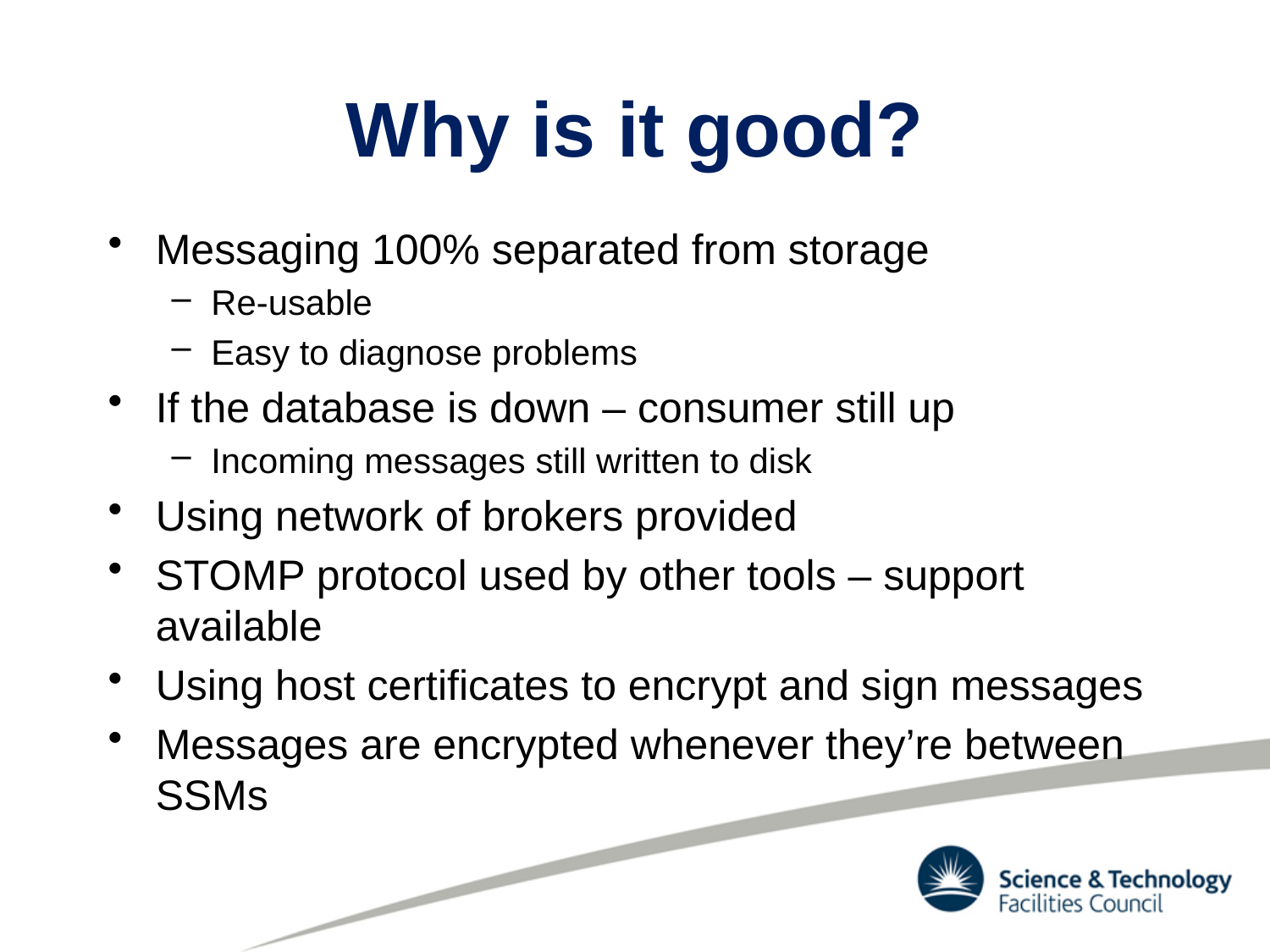

# Why is it good?
Messaging 100% separated from storage
Re-usable
Easy to diagnose problems
If the database is down – consumer still up
Incoming messages still written to disk
Using network of brokers provided
STOMP protocol used by other tools – support available
Using host certificates to encrypt and sign messages
Messages are encrypted whenever they’re between SSMs